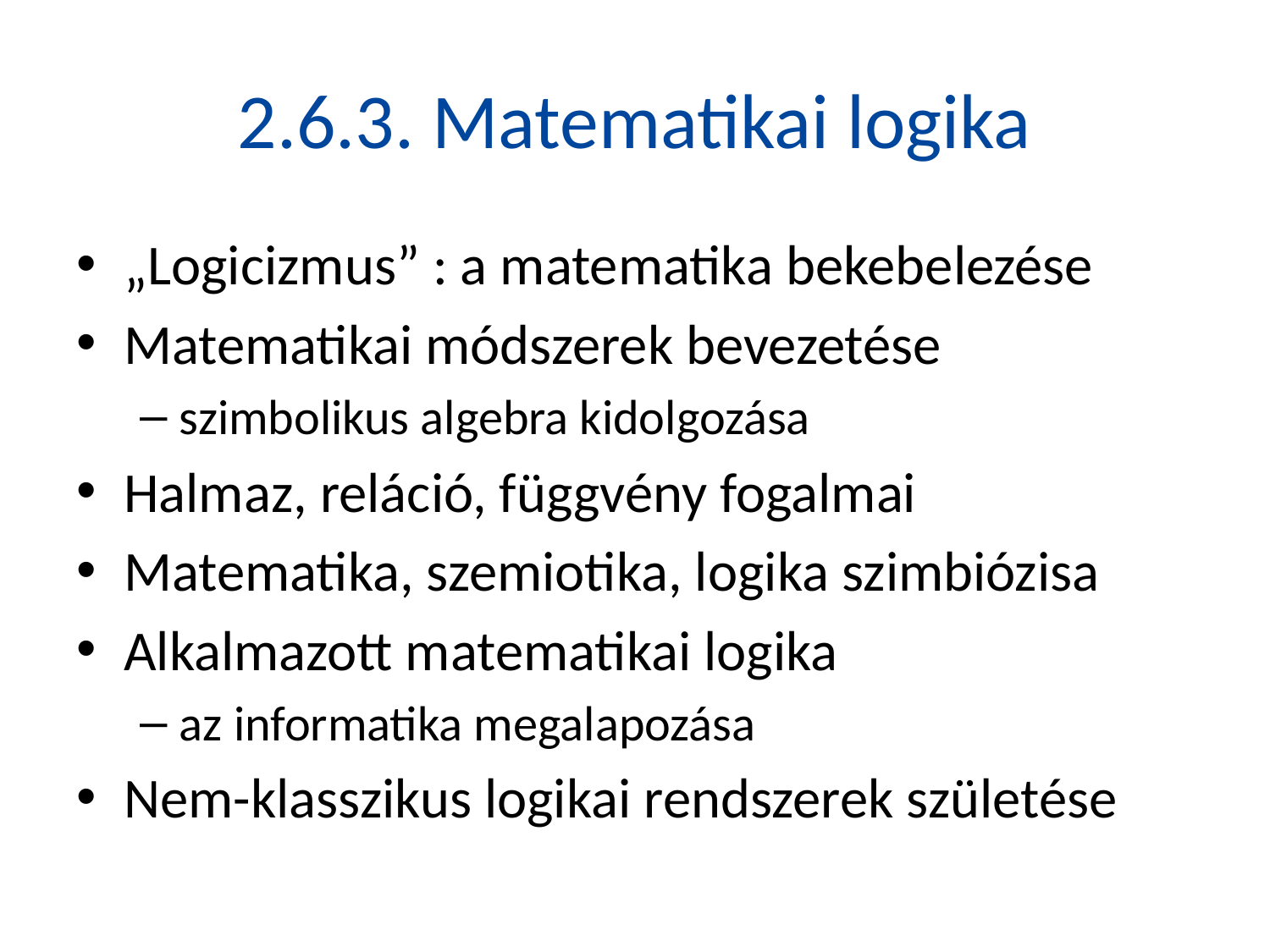

# 2.6.3. Matematikai logika
„Logicizmus” : a matematika bekebelezése
Matematikai módszerek bevezetése
szimbolikus algebra kidolgozása
Halmaz, reláció, függvény fogalmai
Matematika, szemiotika, logika szimbiózisa
Alkalmazott matematikai logika
az informatika megalapozása
Nem-klasszikus logikai rendszerek születése